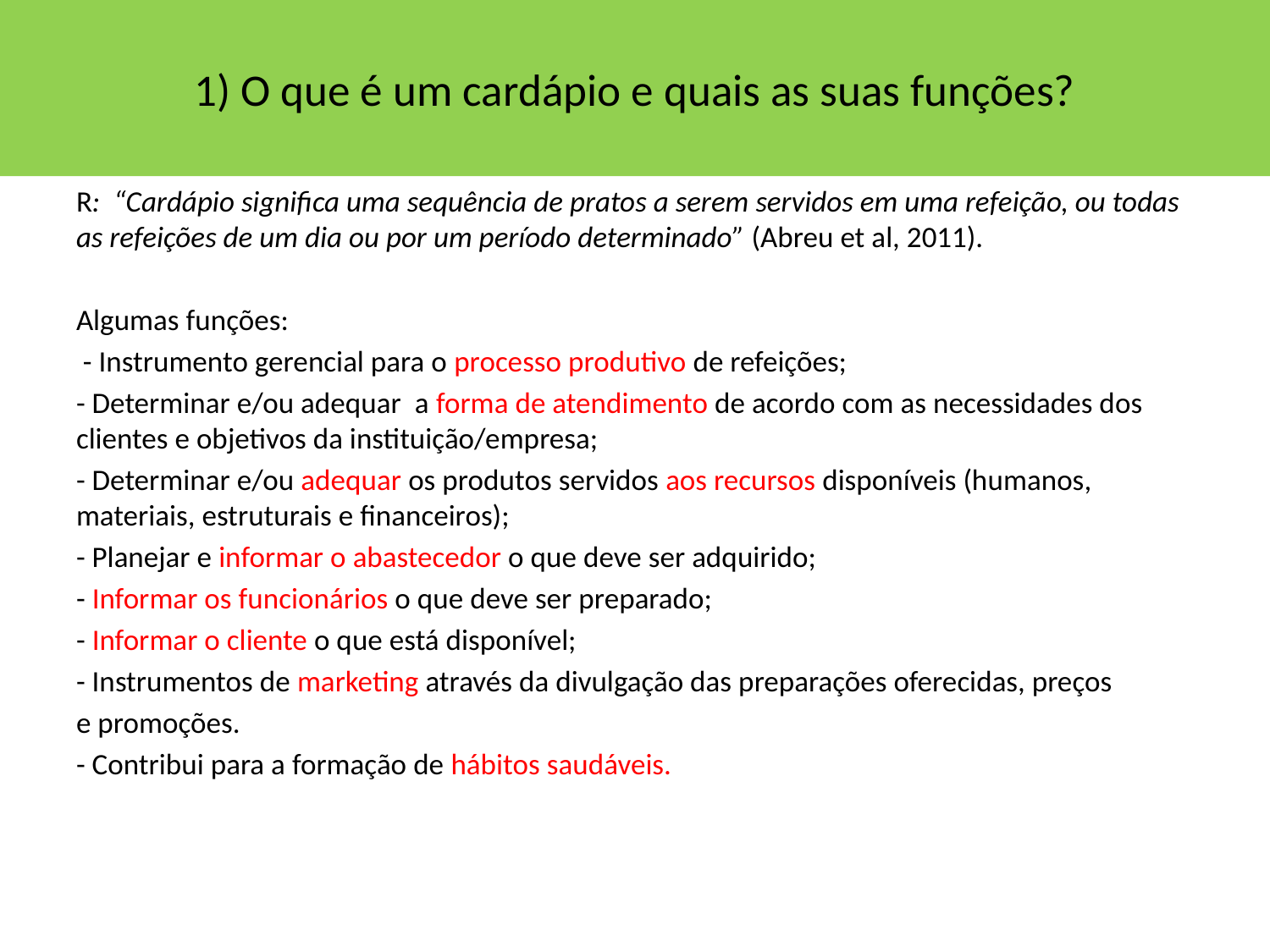

# 1) O que é um cardápio e quais as suas funções?
R:  “Cardápio significa uma sequência de pratos a serem servidos em uma refeição, ou todas as refeições de um dia ou por um período determinado” (Abreu et al, 2011).

Algumas funções:
 - Instrumento gerencial para o processo produtivo de refeições;
- Determinar e/ou adequar  a forma de atendimento de acordo com as necessidades dos clientes e objetivos da instituição/empresa;
- Determinar e/ou adequar os produtos servidos aos recursos disponíveis (humanos, materiais, estruturais e financeiros);
- Planejar e informar o abastecedor o que deve ser adquirido;
- Informar os funcionários o que deve ser preparado;
- Informar o cliente o que está disponível;
- Instrumentos de marketing através da divulgação das preparações oferecidas, preços
e promoções.
- Contribui para a formação de hábitos saudáveis.